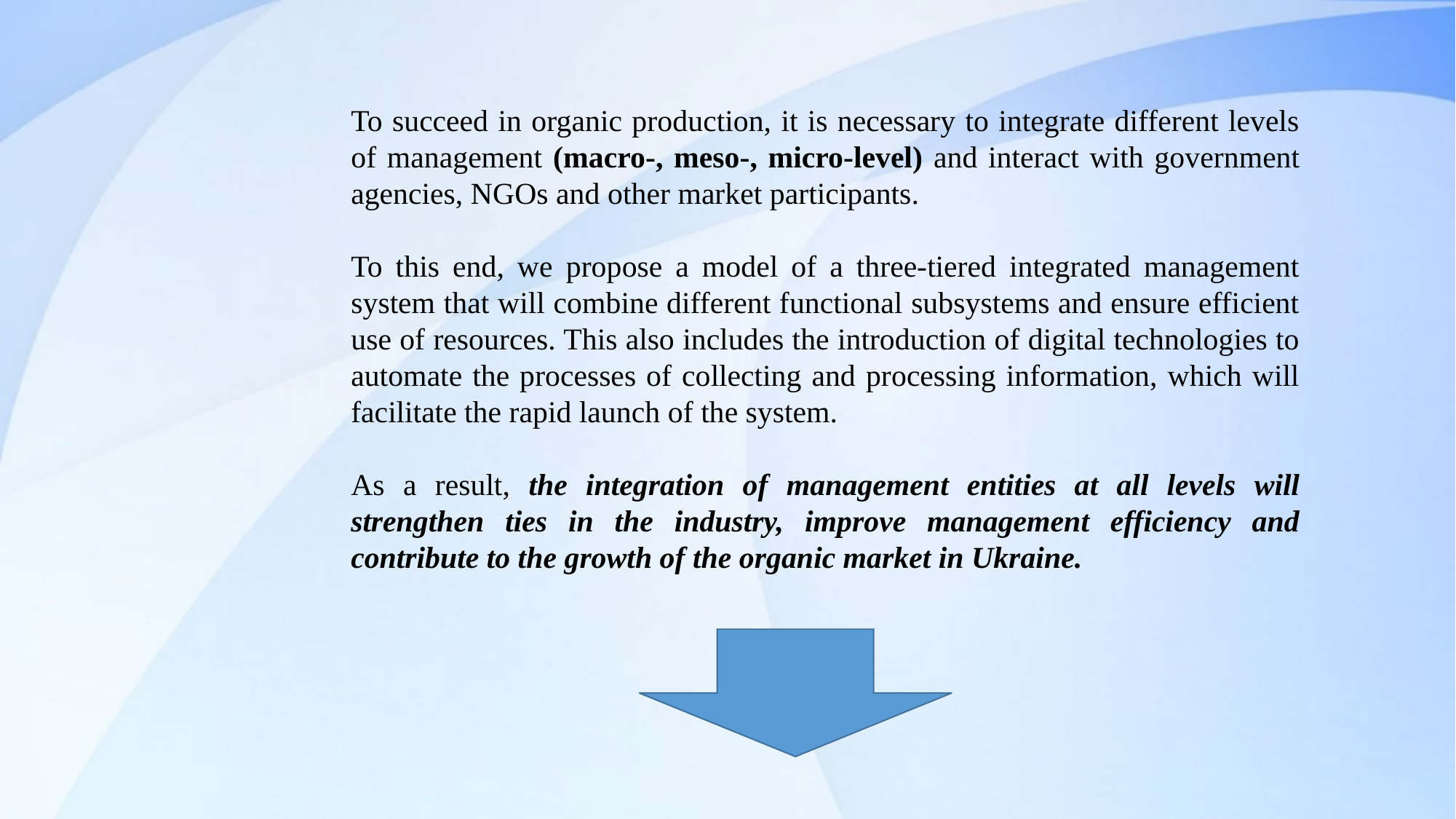

To succeed in organic production, it is necessary to integrate different levels of management (macro-, meso-, micro-level) and interact with government agencies, NGOs and other market participants.

To this end, we propose a model of a three-tiered integrated management system that will combine different functional subsystems and ensure efficient use of resources. This also includes the introduction of digital technologies to automate the processes of collecting and processing information, which will facilitate the rapid launch of the system.

As a result, the integration of management entities at all levels will strengthen ties in the industry, improve management efficiency and contribute to the growth of the organic market in Ukraine.